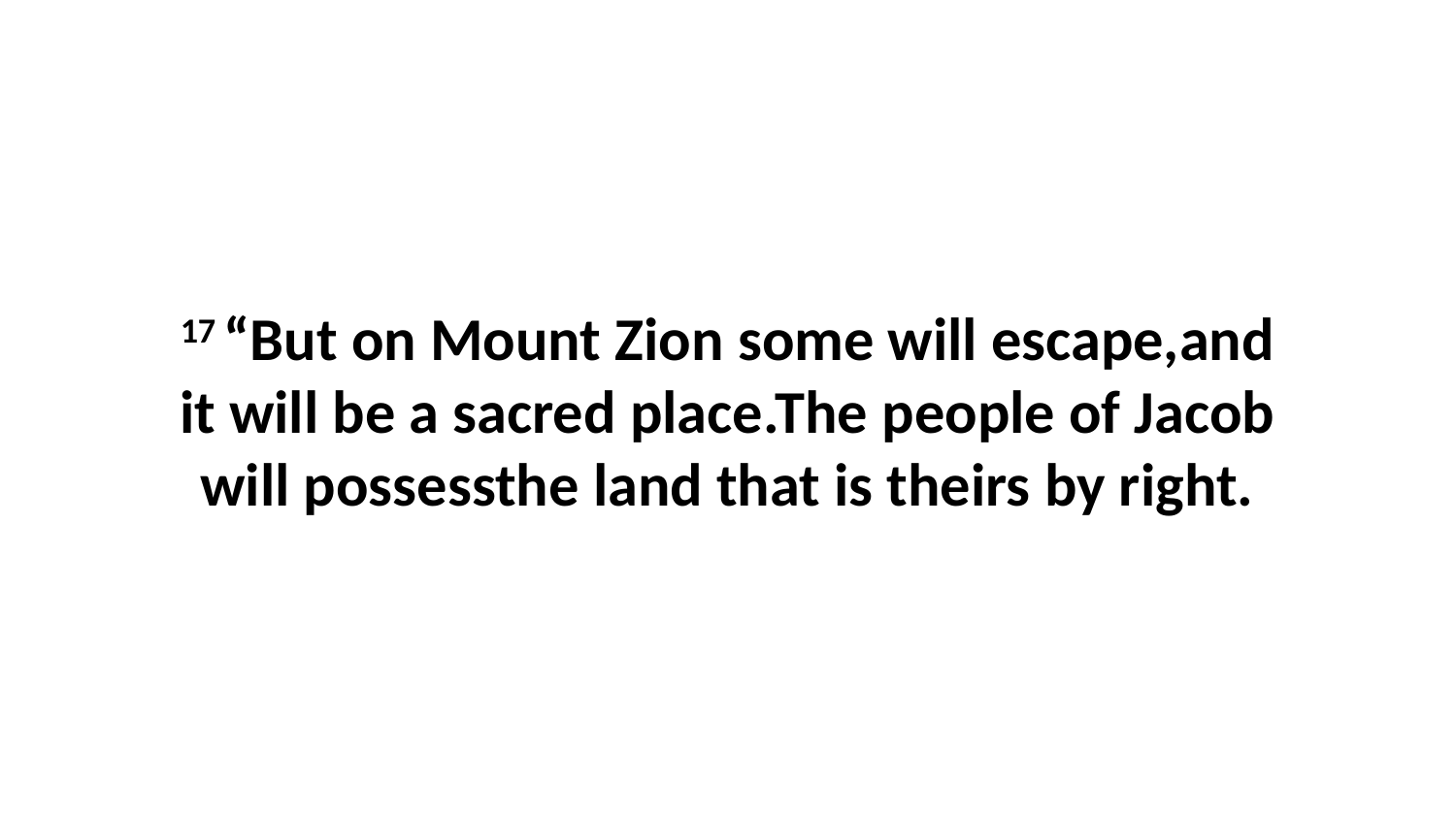

17 “But on Mount Zion some will escape,and it will be a sacred place.The people of Jacob will possessthe land that is theirs by right.